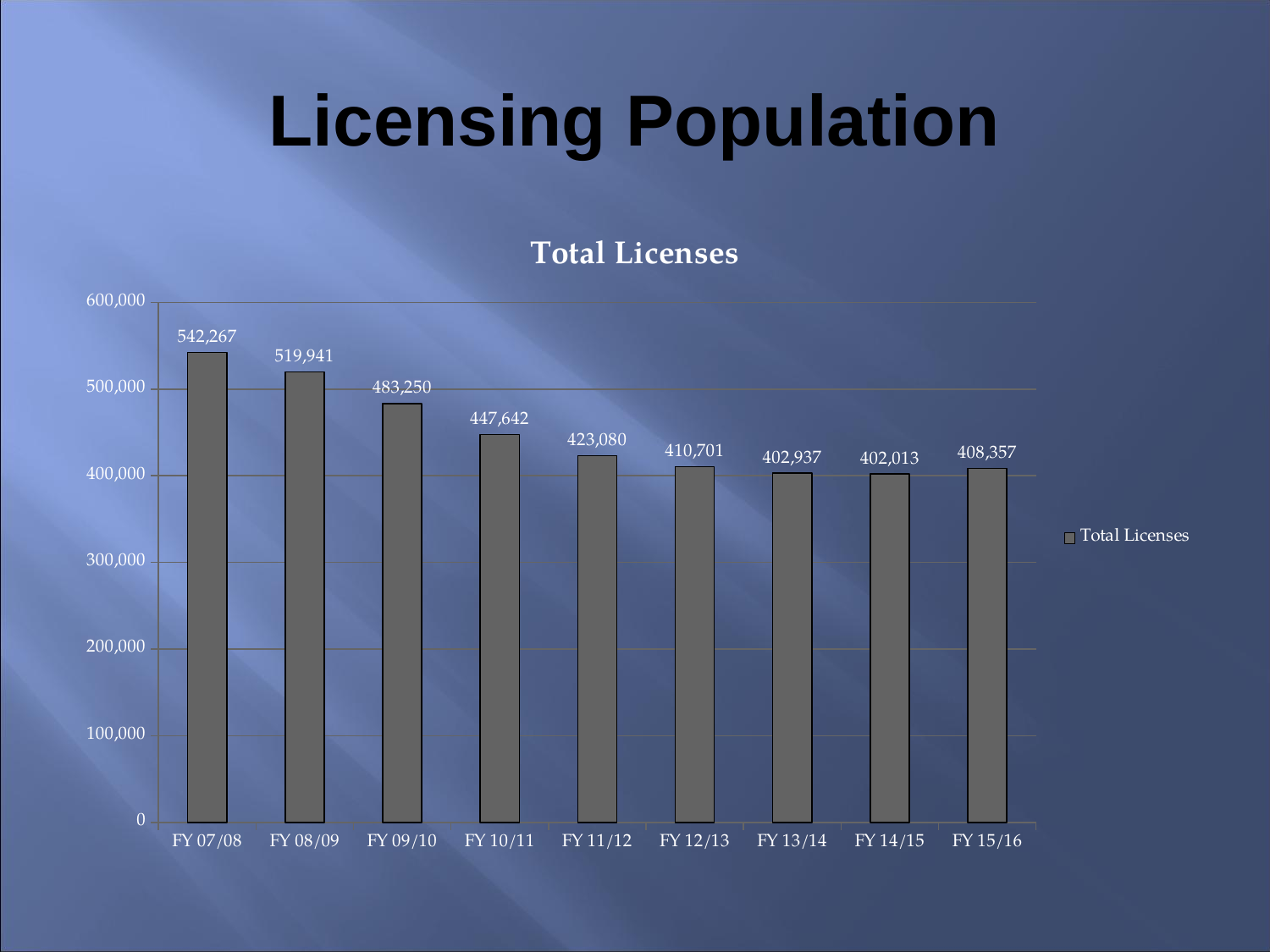

# Licensing Population

### Chart:

| Category | Total Licenses |
|---|---|
| FY 07/08 | 542267.0 |
| FY 08/09 | 519941.0 |
| FY 09/10 | 483250.0 |
| FY 10/11 | 447642.0 |
| FY 11/12 | 423080.0 |
| FY 12/13 | 410701.0 |
| FY 13/14 | 402937.0 |
| FY 14/15 | 402013.0 |
| FY 15/16 | 408357.0 |